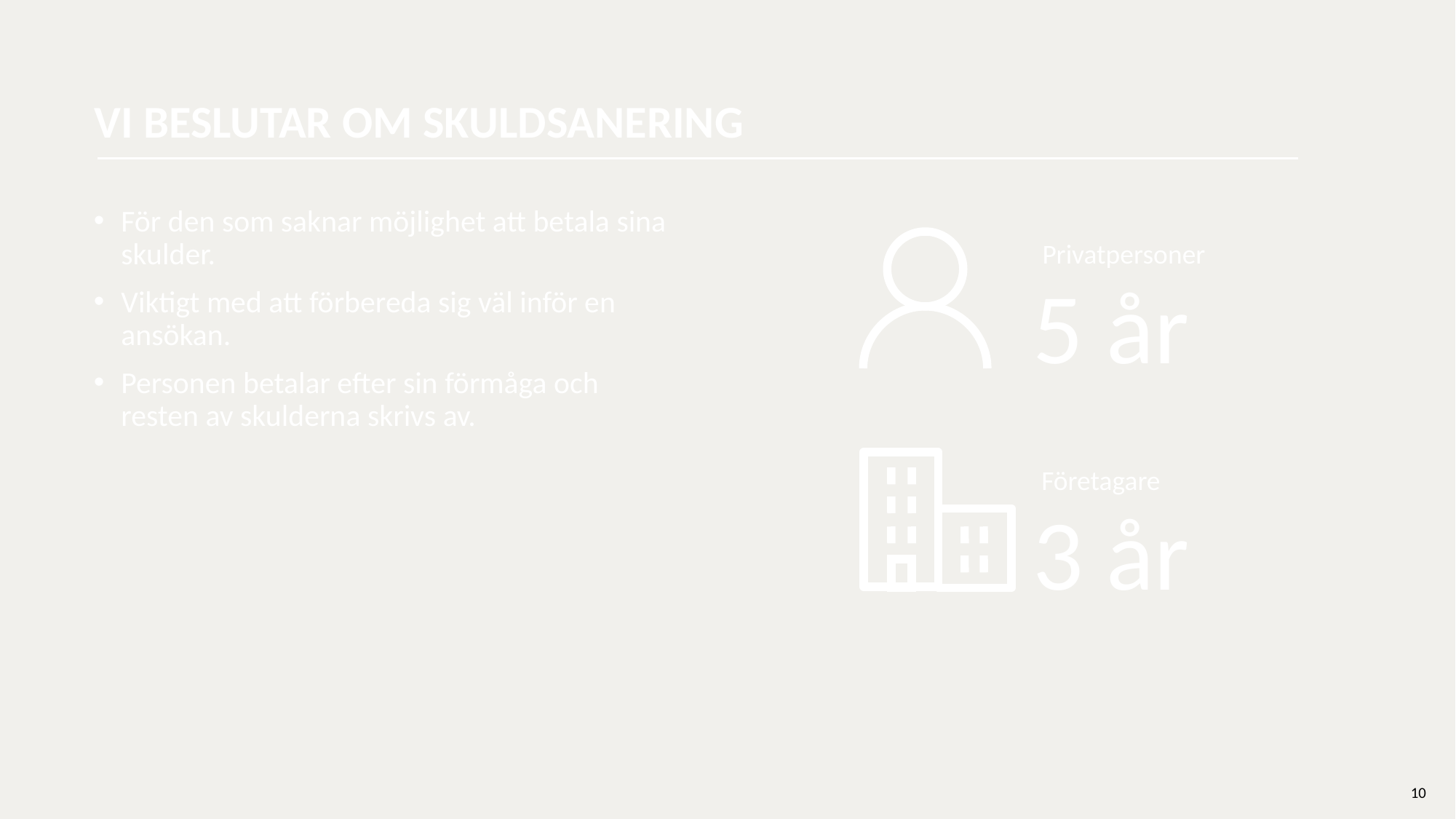

VI BESLUTAR OM SKULDSANERING
För den som saknar möjlighet att betala sina skulder.
Viktigt med att förbereda sig väl inför en ansökan.
Personen betalar efter sin förmåga och resten av skulderna skrivs av.

Privatpersoner
5 år

Företagare
3 år